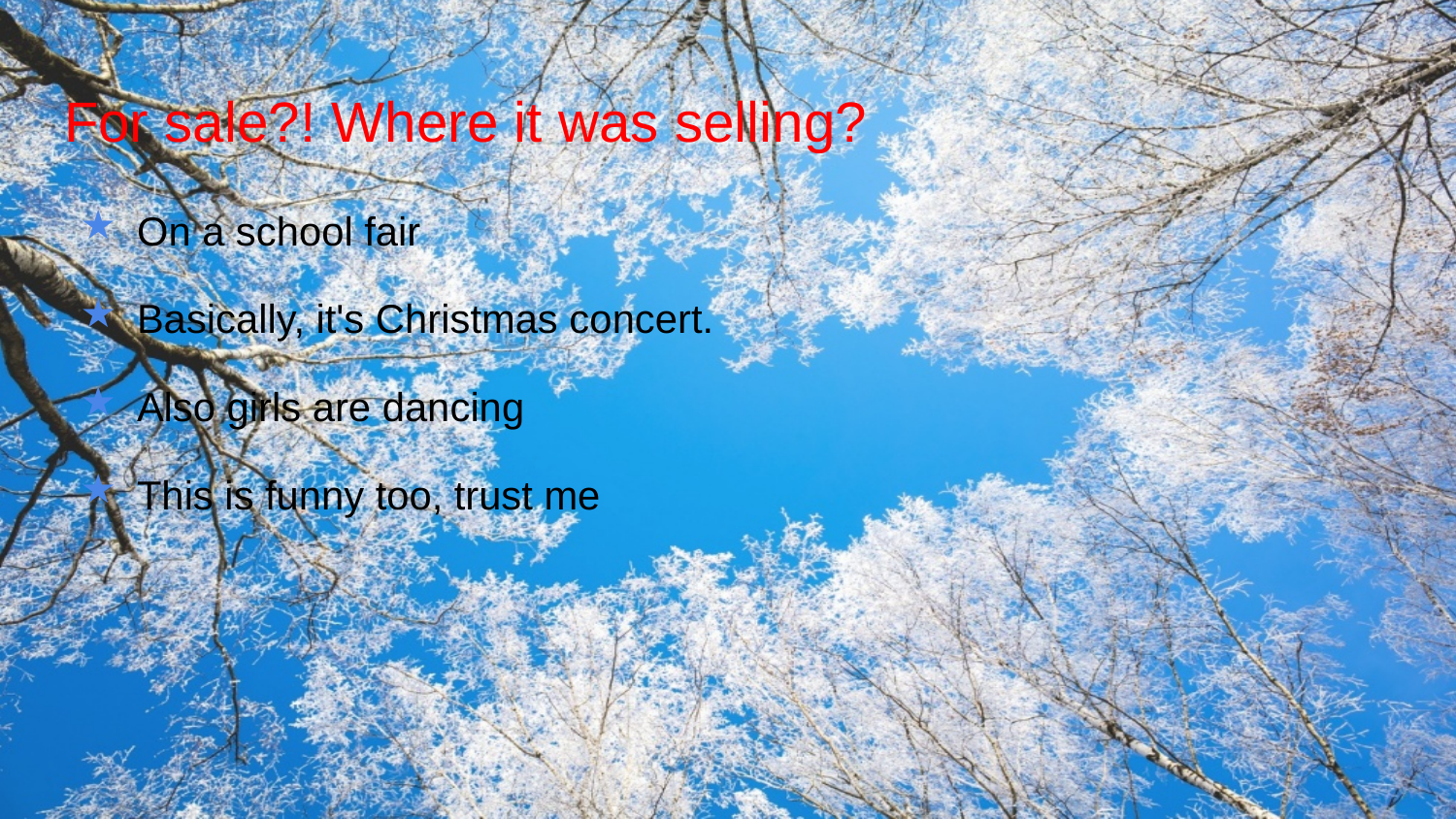

# For sale?! Where it was selling?
On a school fair
Basically, it's Christmas concert.
Also girls are dancing
This is funny too, trust me